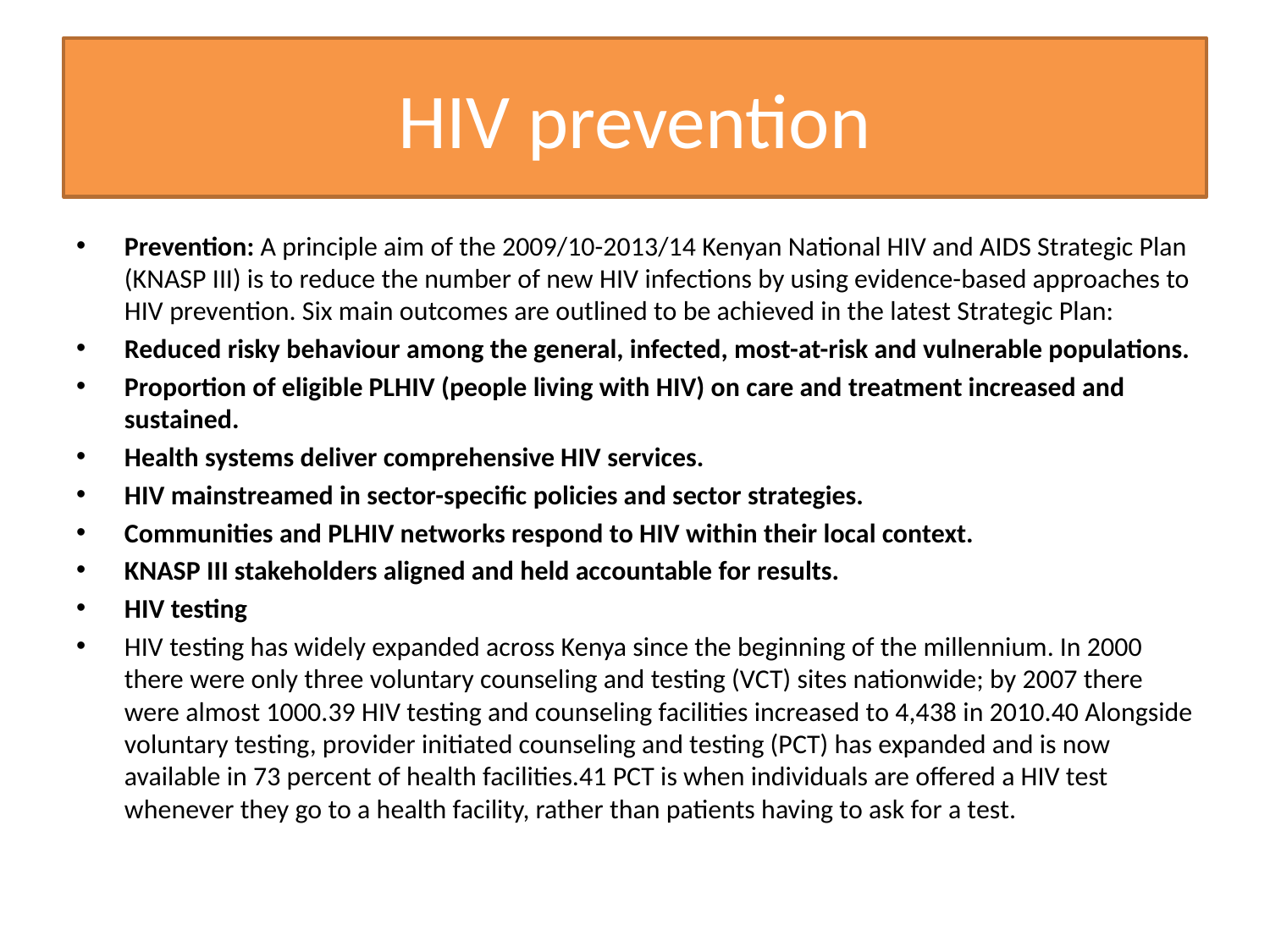

# HIV prevention
Prevention: A principle aim of the 2009/10-2013/14 Kenyan National HIV and AIDS Strategic Plan (KNASP III) is to reduce the number of new HIV infections by using evidence-based approaches to HIV prevention. Six main outcomes are outlined to be achieved in the latest Strategic Plan:
Reduced risky behaviour among the general, infected, most-at-risk and vulnerable populations.
Proportion of eligible PLHIV (people living with HIV) on care and treatment increased and sustained.
Health systems deliver comprehensive HIV services.
HIV mainstreamed in sector-specific policies and sector strategies.
Communities and PLHIV networks respond to HIV within their local context.
KNASP III stakeholders aligned and held accountable for results.
HIV testing
HIV testing has widely expanded across Kenya since the beginning of the millennium. In 2000 there were only three voluntary counseling and testing (VCT) sites nationwide; by 2007 there were almost 1000.39 HIV testing and counseling facilities increased to 4,438 in 2010.40 Alongside voluntary testing, provider initiated counseling and testing (PCT) has expanded and is now available in 73 percent of health facilities.41 PCT is when individuals are offered a HIV test whenever they go to a health facility, rather than patients having to ask for a test.